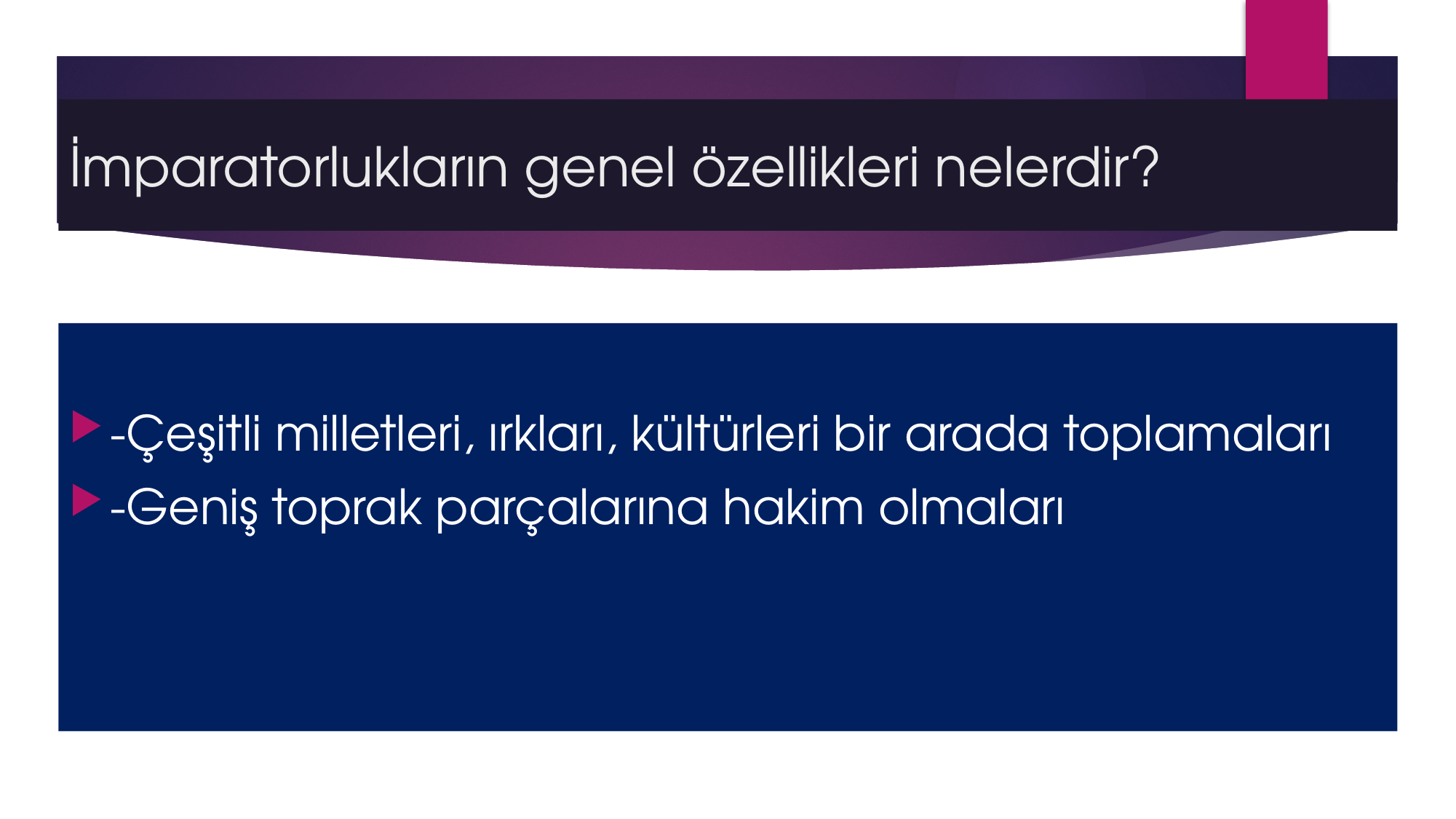

# İmparatorlukların genel özellikleri nelerdir?

-Çeşitli milletleri, ırkları, kültürleri bir arada toplamaları
-Geniş toprak parçalarına hakim olmaları